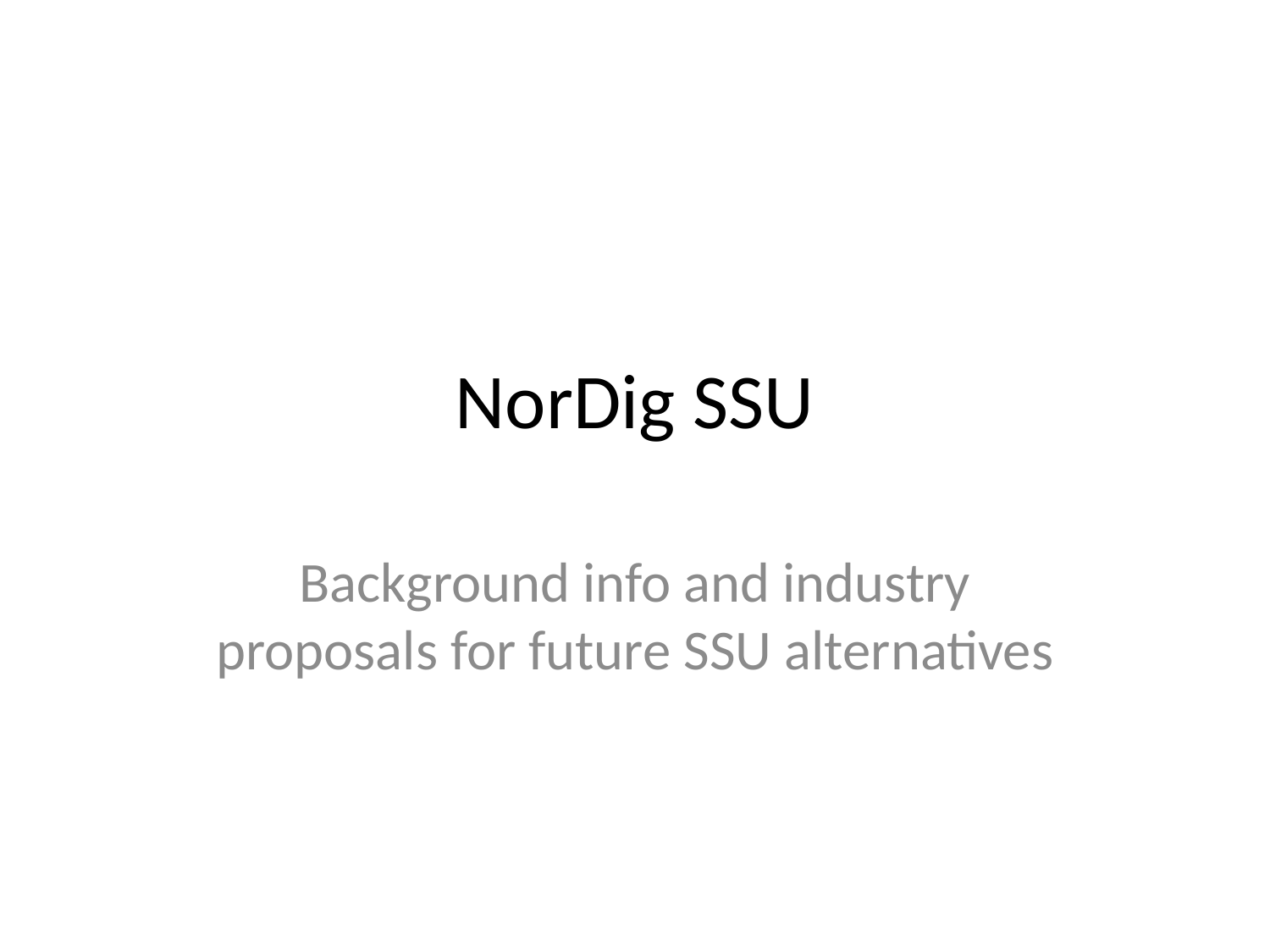

# NorDig SSU
Background info and industry proposals for future SSU alternatives